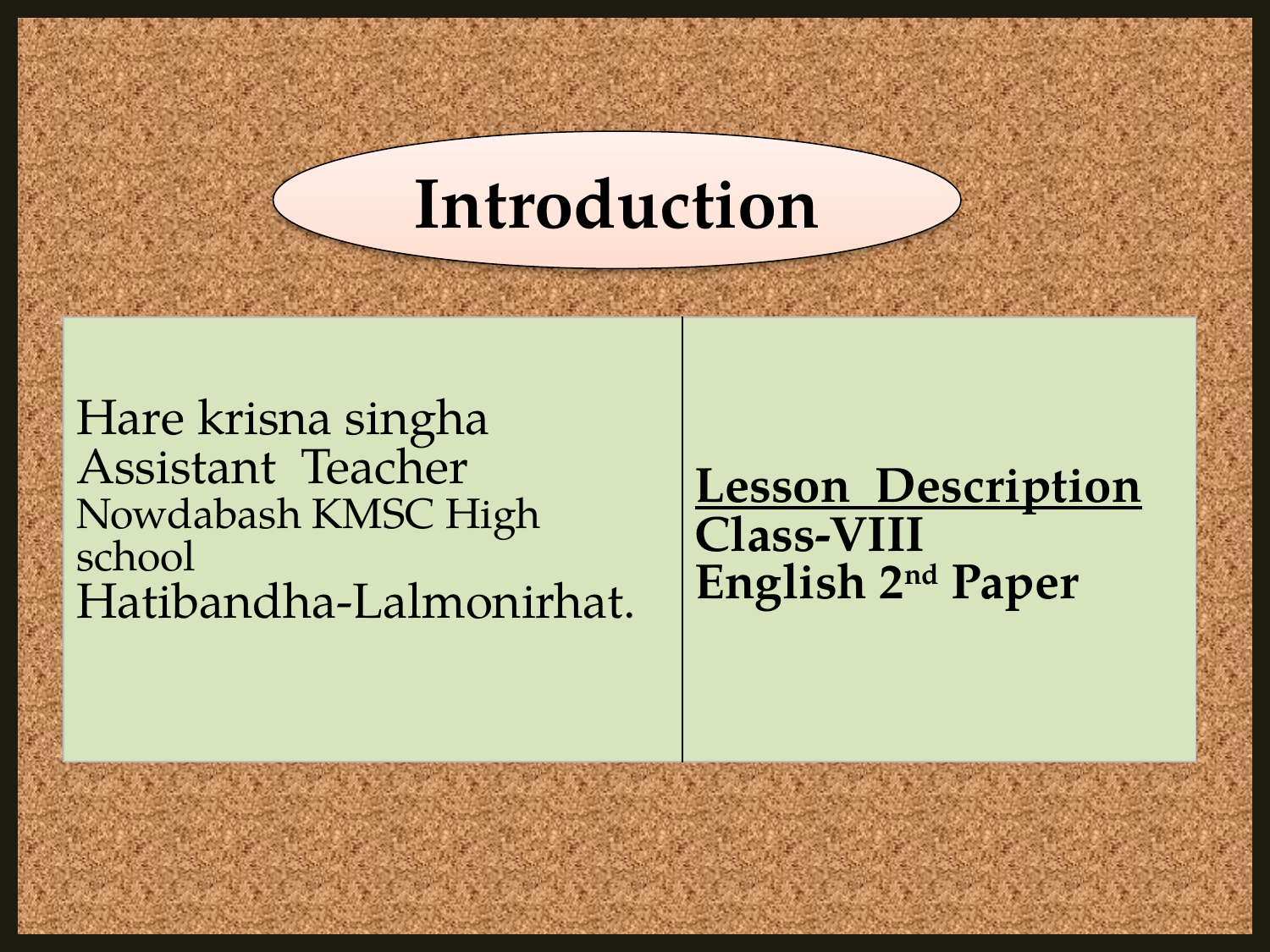

Introduction
| Hare krisna singha Assistant Teacher Nowdabash KMSC High school Hatibandha-Lalmonirhat. | Lesson Description Class-VIII English 2nd Paper |
| --- | --- |